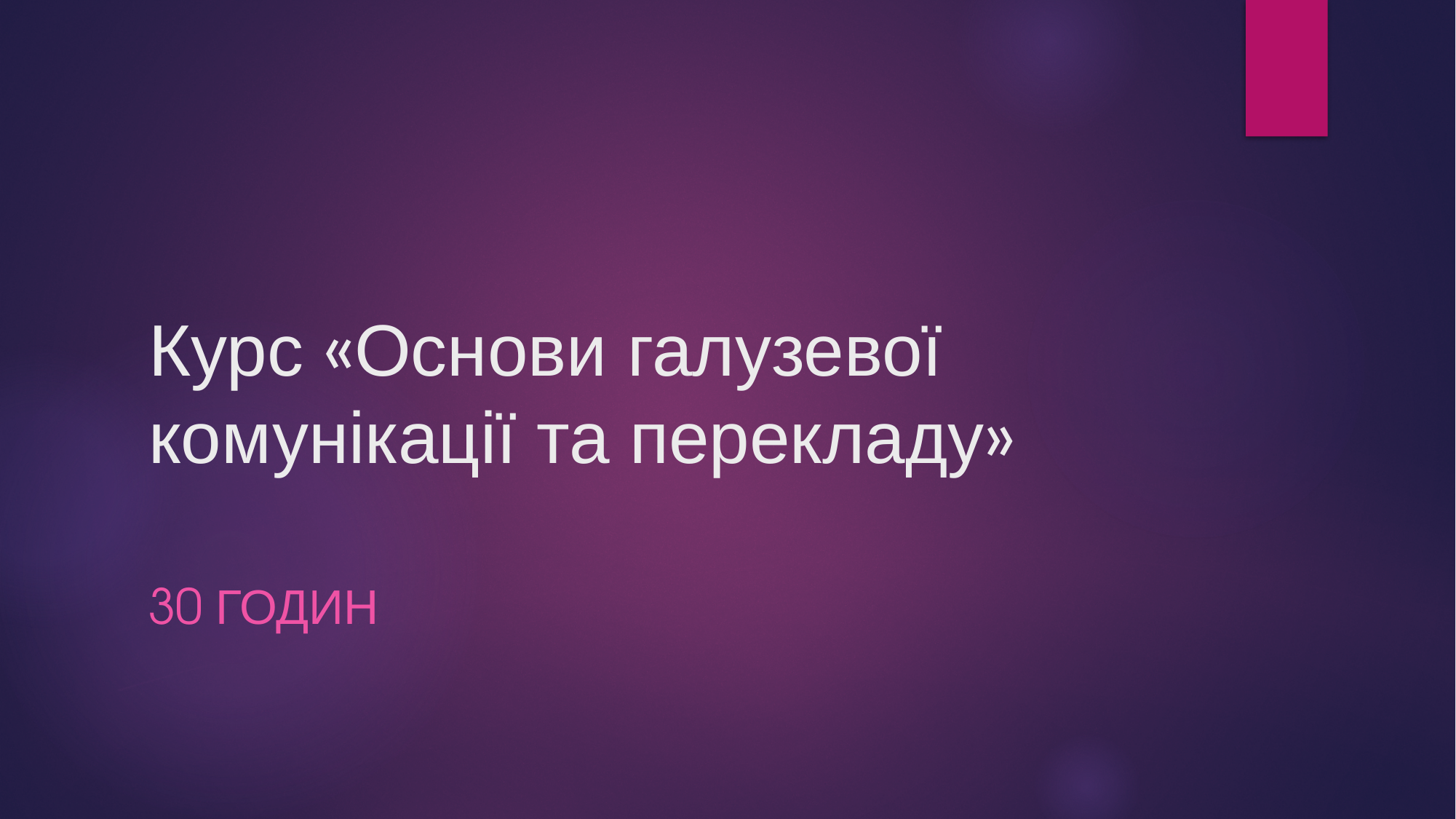

# Курс «Основи галузевої комунікації та перекладу»
30 годин